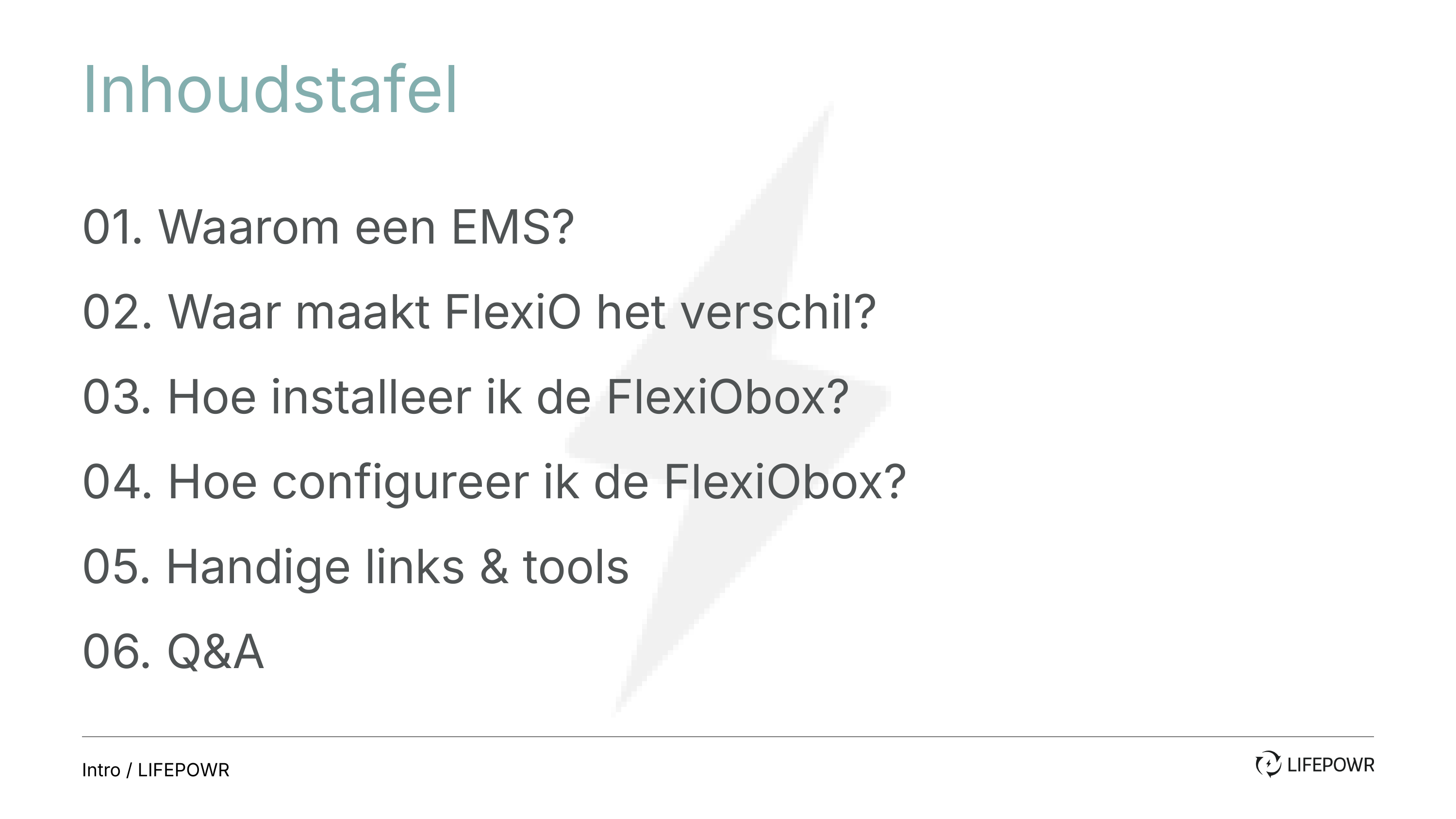

Inhoudstafel

01. Waarom een EMS?
02. Waar maakt FlexiO het verschil?
03. Hoe installeer ik de FlexiObox?
04. Hoe configureer ik de FlexiObox?
05. Handige links & tools
06. Q&A

Intro / LIFEPOWR